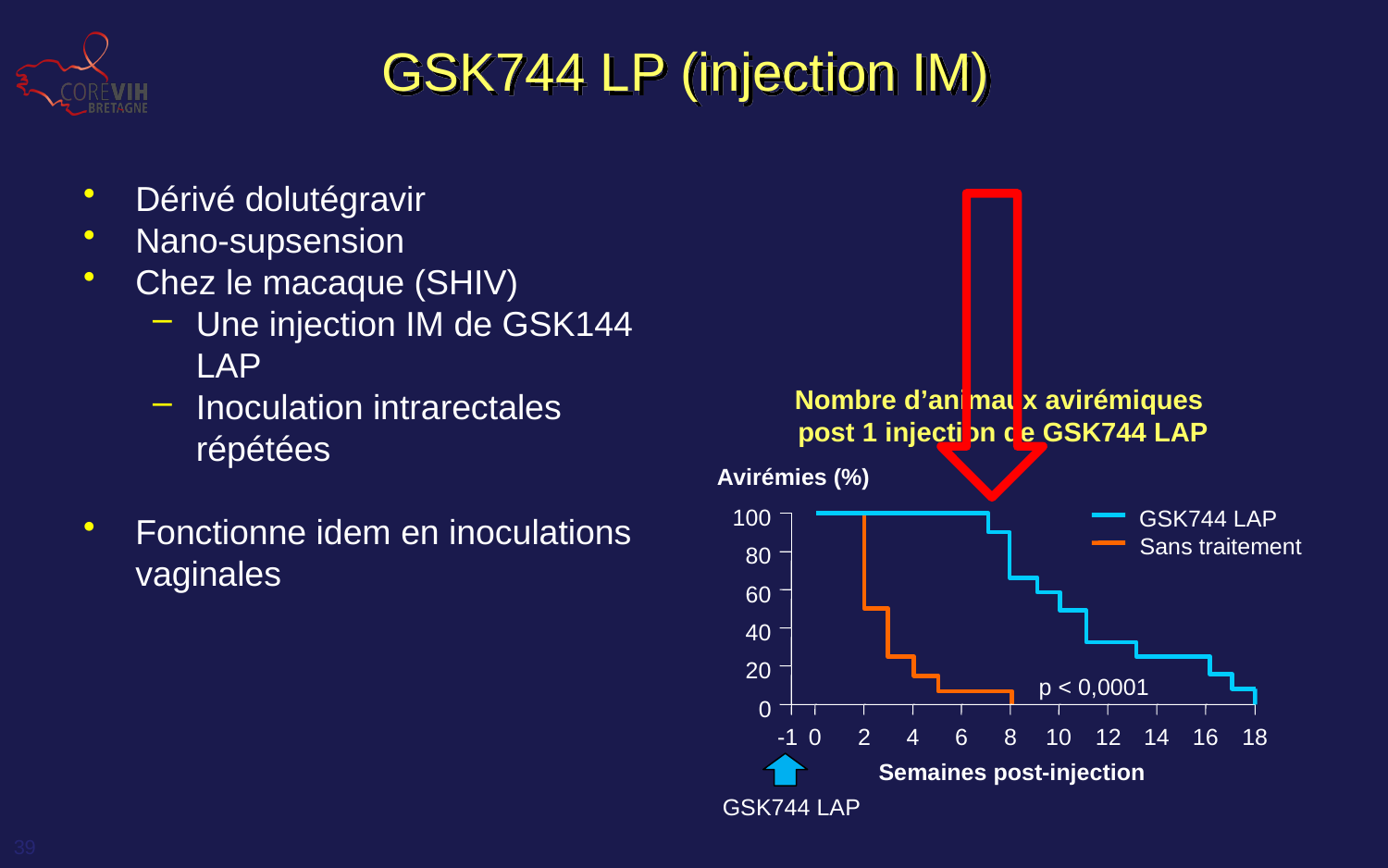

# GSK744 LP (injection IM)
Dérivé dolutégravir
Nano-supsension
Chez le macaque (SHIV)
Une injection IM de GSK144 LAP
Inoculation intrarectales répétées

Fonctionne idem en inoculations vaginales

Nombre d’animaux avirémiques
 post 1 injection de GSK744 LAP
Avirémies (%)
100
GSK744 LAP

Sans traitement
80
60
40
20
p < 0,0001
0
-1
0
2
4
6
8
10
12
14
16
18
Semaines post-injection

GSK744 LAP